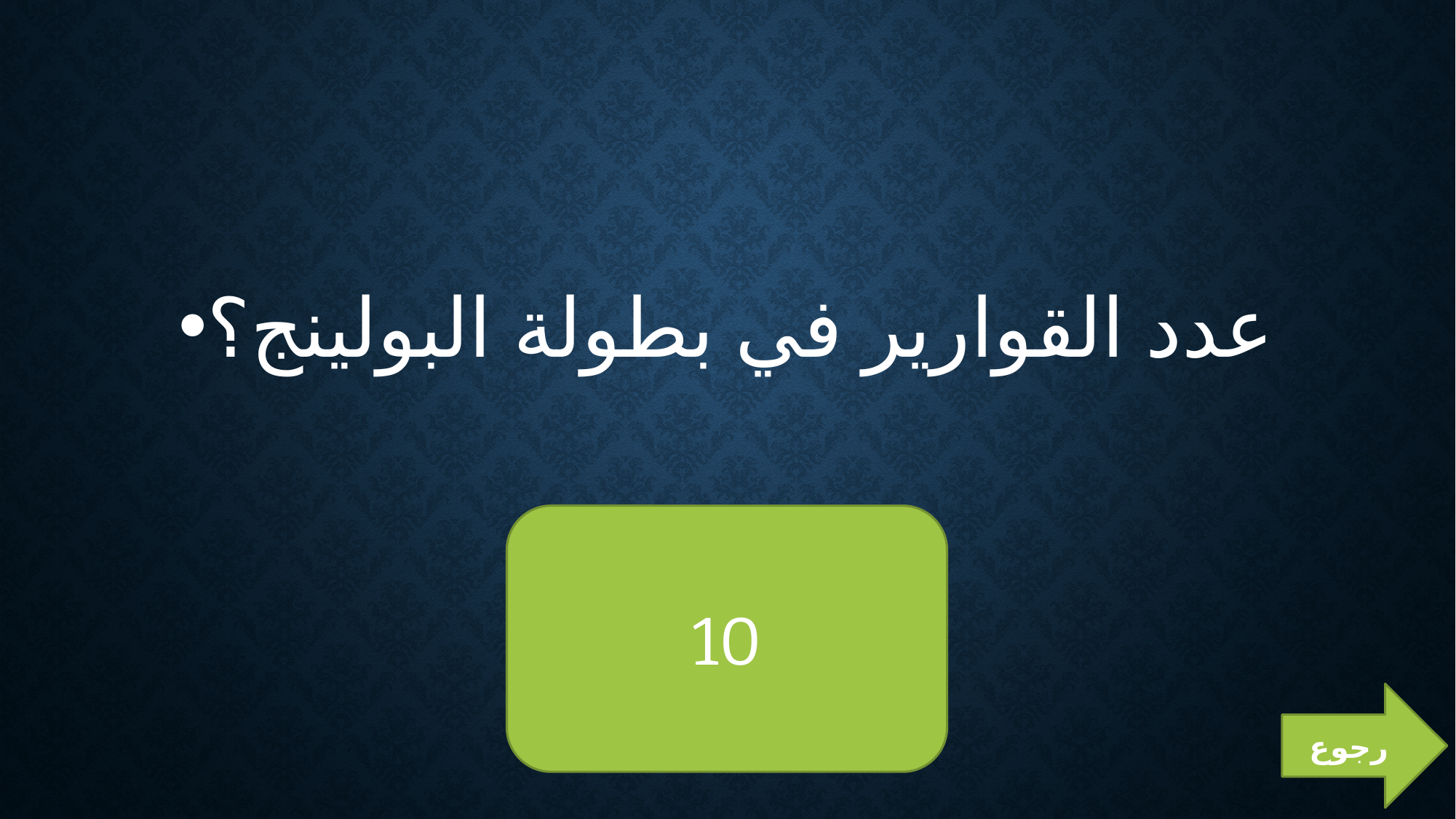

#
عدد القوارير في بطولة البولينج؟
10
رجوع